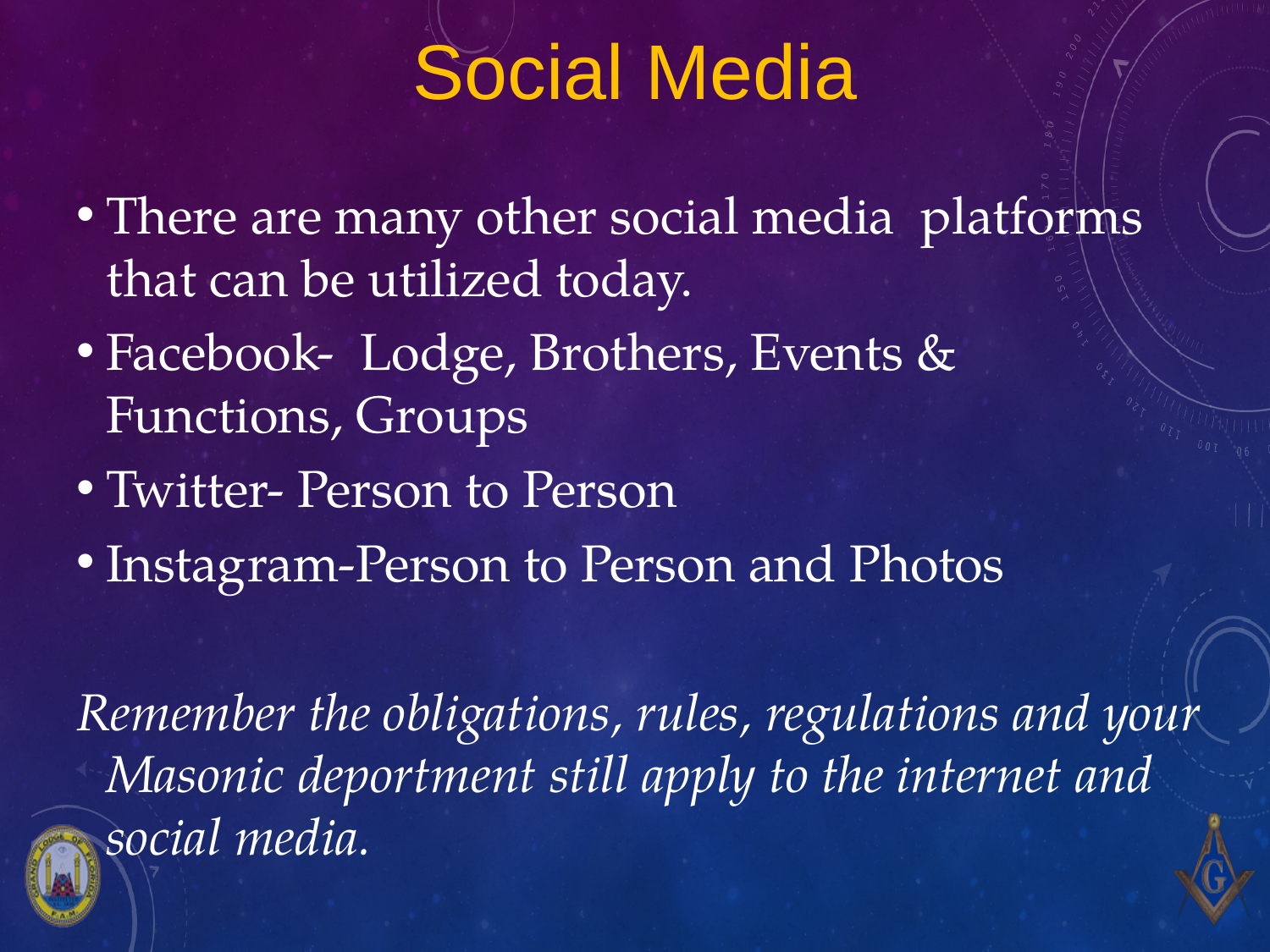

# Social Media
There are many other social media  platforms that can be utilized today.
Facebook-  Lodge, Brothers, Events & Functions, Groups
Twitter- Person to Person
Instagram-Person to Person and Photos

Remember the obligations, rules, regulations and your Masonic deportment still apply to the internet and social media.